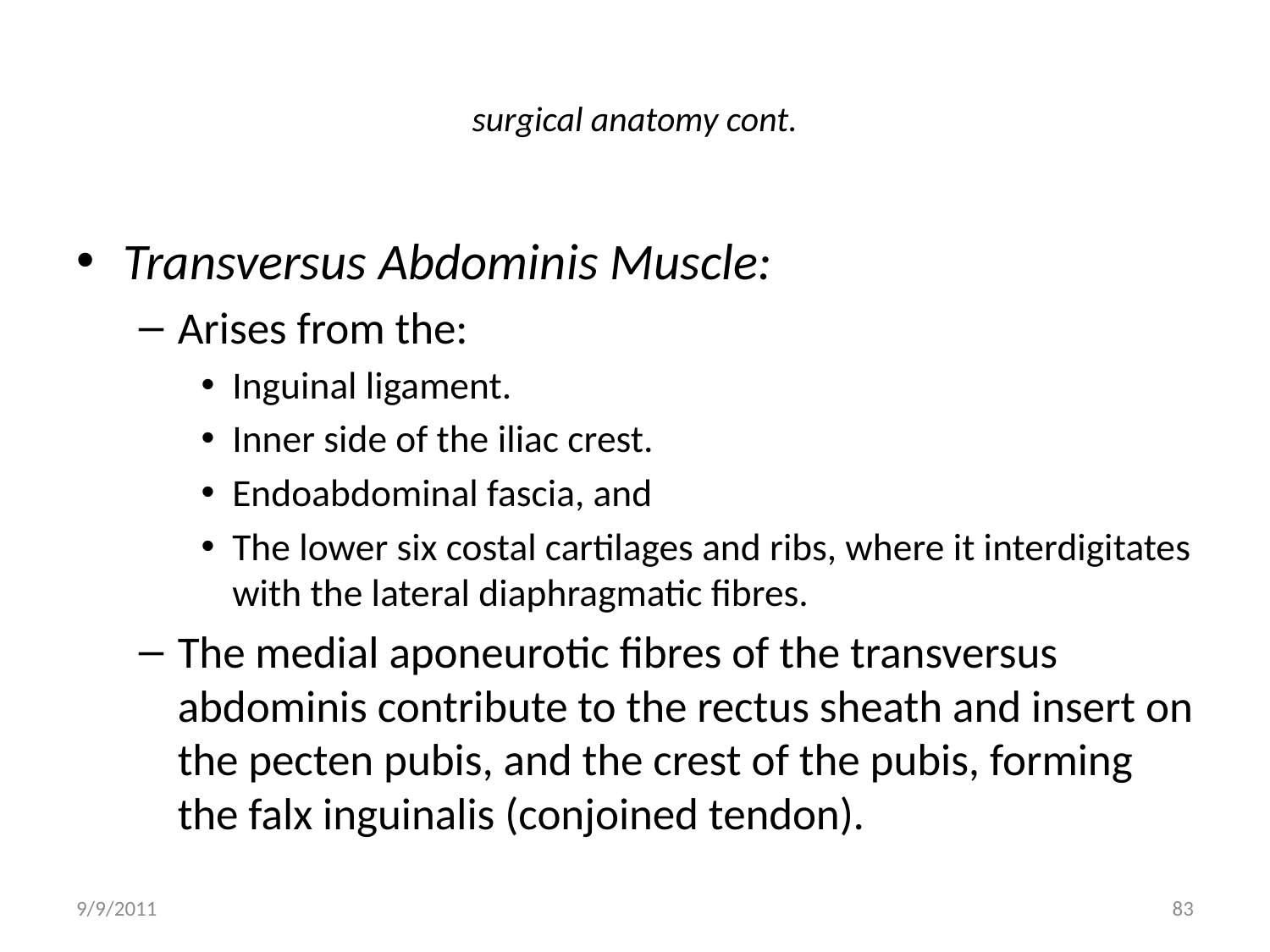

# surgical anatomy cont.
Transversus Abdominis Muscle:
Arises from the:
Inguinal ligament.
Inner side of the iliac crest.
Endoabdominal fascia, and
The lower six costal cartilages and ribs, where it interdigitates with the lateral diaphragmatic fibres.
The medial aponeurotic fibres of the transversus abdominis contribute to the rectus sheath and insert on the pecten pubis, and the crest of the pubis, forming the falx inguinalis (conjoined tendon).
9/9/2011
83